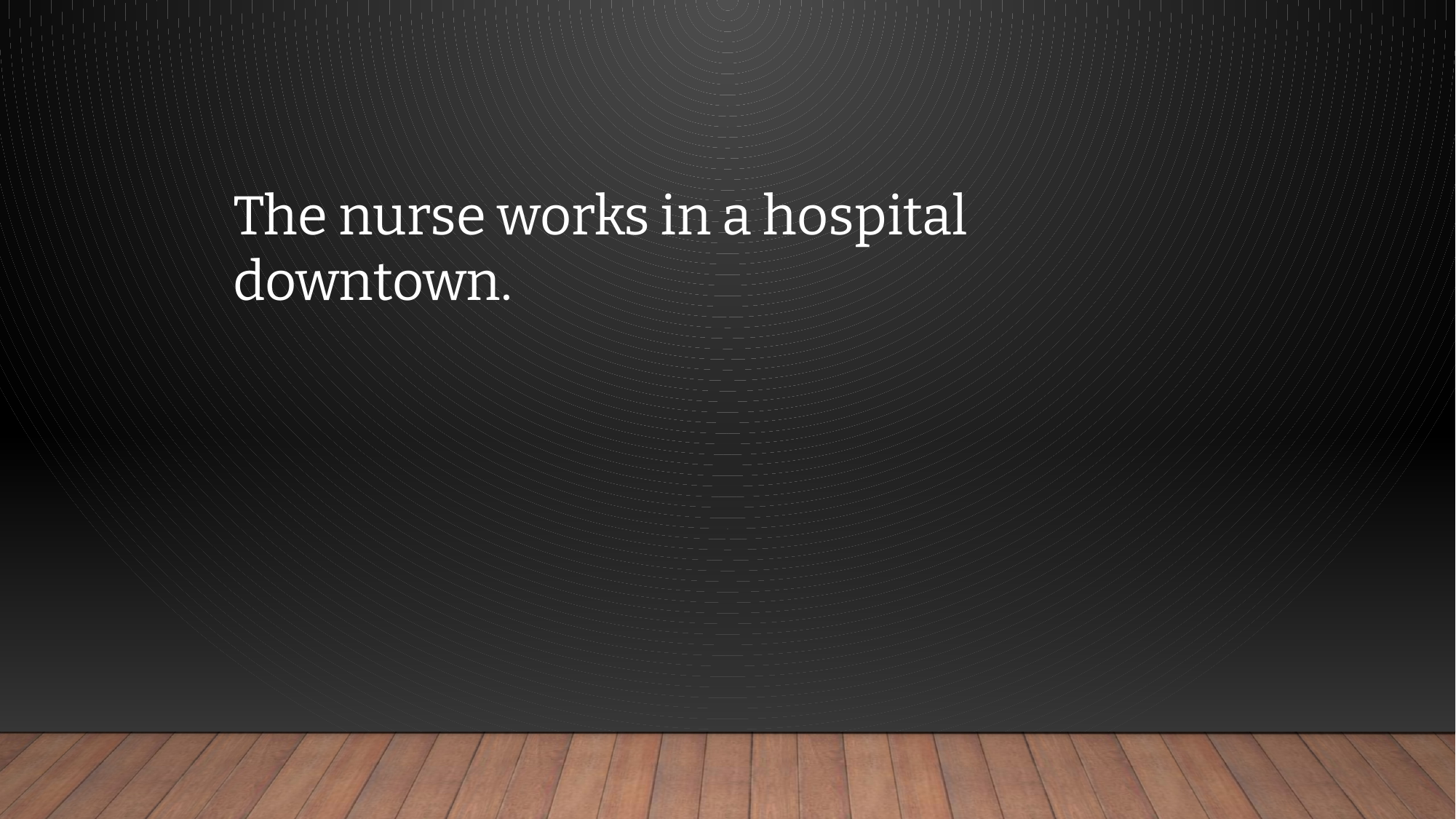

The nurse works in a hospital downtown.